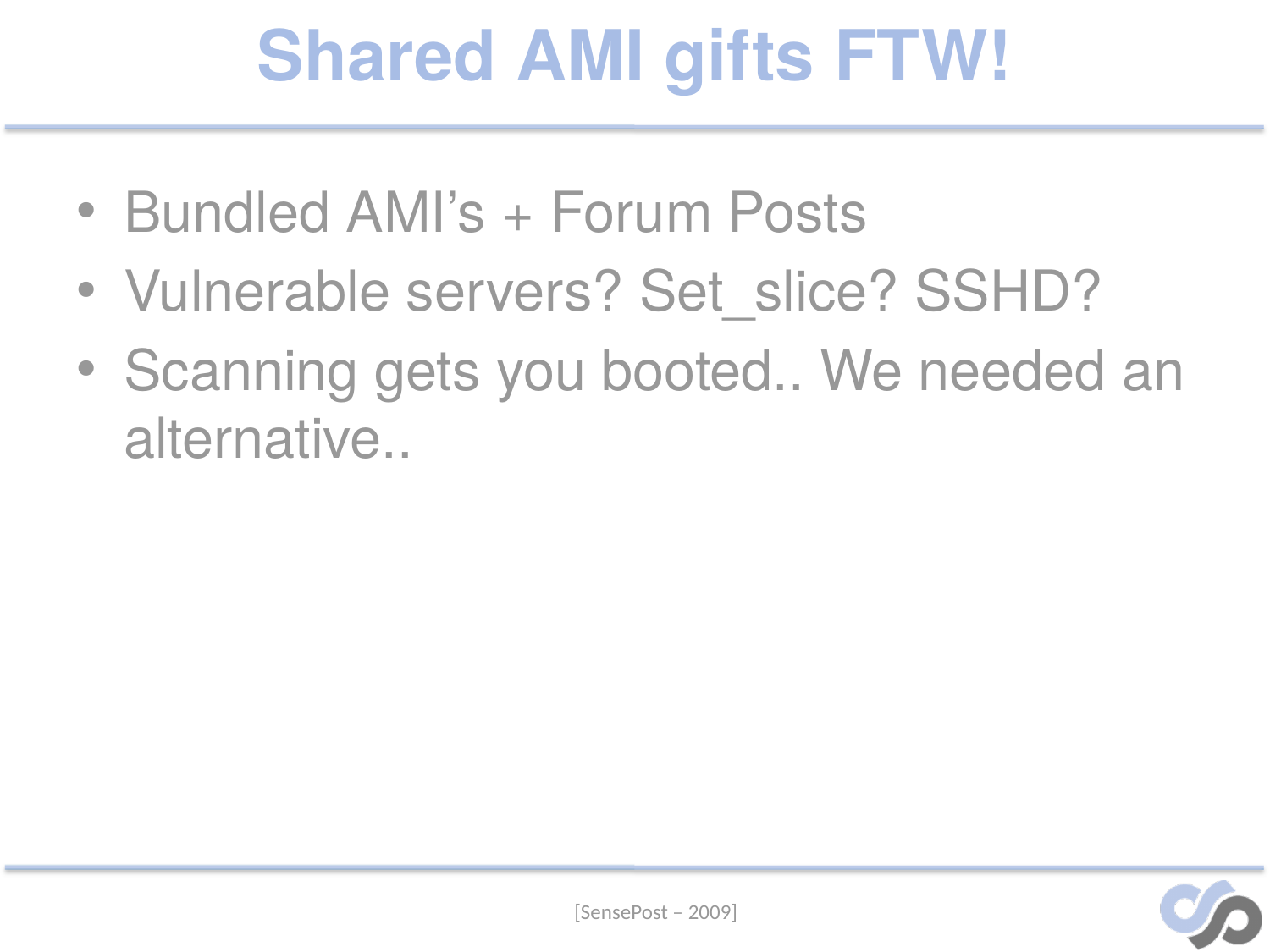

# Shared AMI gifts FTW!
Bundled AMI’s + Forum Posts
Vulnerable servers? Set_slice? SSHD?
Scanning gets you booted.. We needed an alternative..